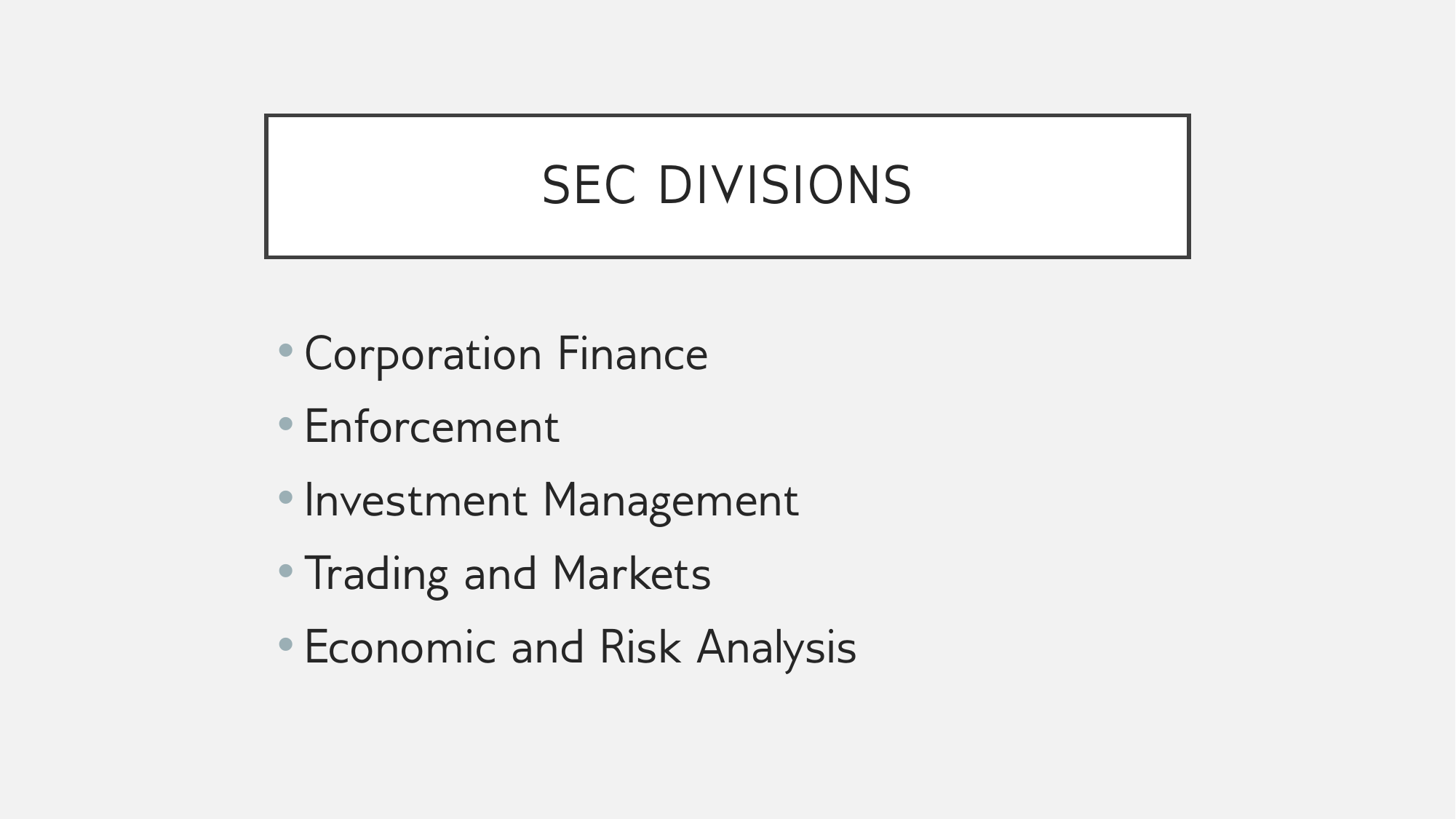

# SEC Divisions
Corporation Finance
Enforcement
Investment Management
Trading and Markets
Economic and Risk Analysis